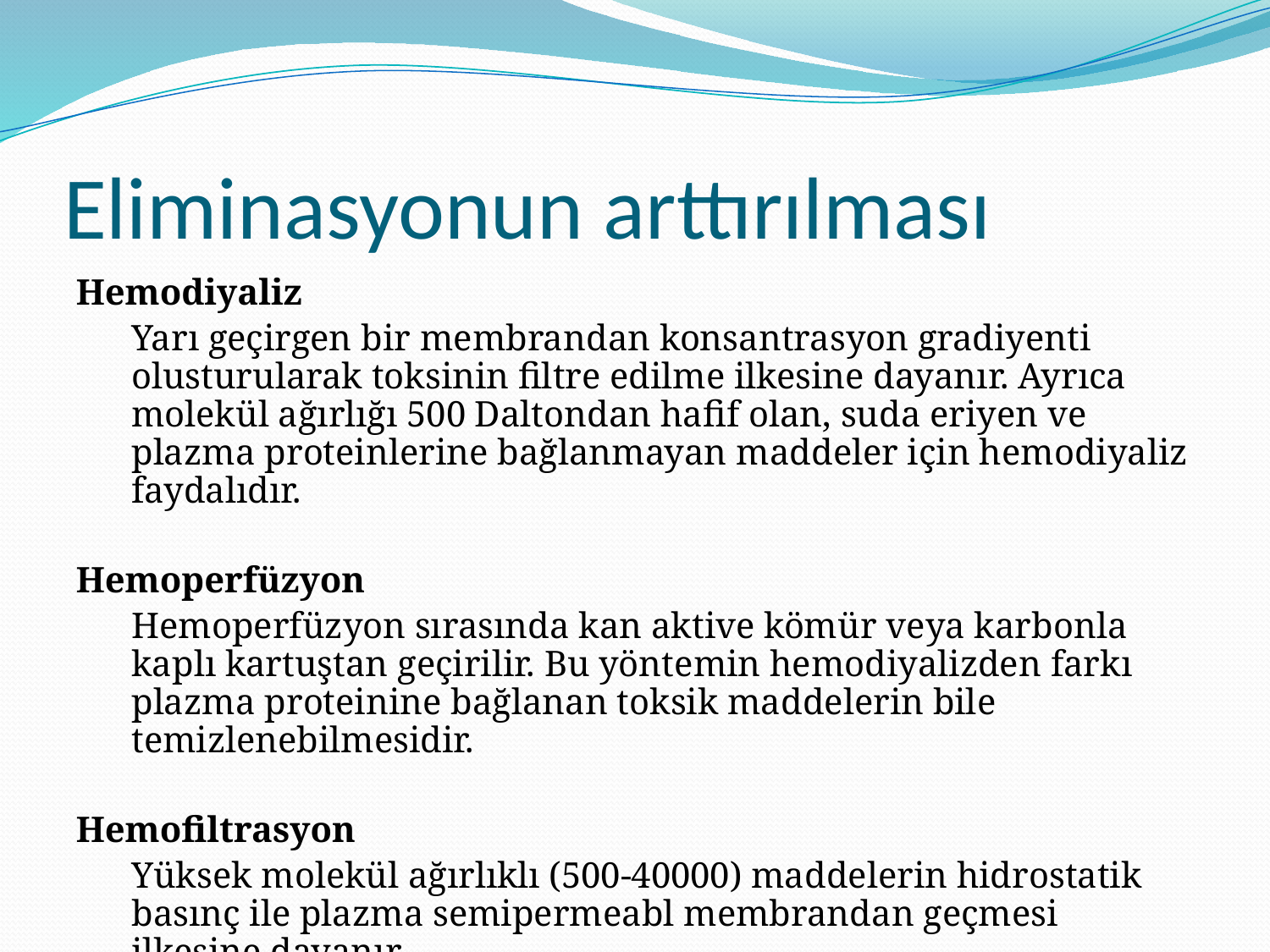

# Eliminasyonun arttırılması
Hemodiyaliz
Yarı geçirgen bir membrandan konsantrasyon gradiyenti olusturularak toksinin filtre edilme ilkesine dayanır. Ayrıca molekül ağırlığı 500 Daltondan hafif olan, suda eriyen ve plazma proteinlerine bağlanmayan maddeler için hemodiyaliz faydalıdır.

Hemoperfüzyon
Hemoperfüzyon sırasında kan aktive kömür veya karbonla kaplı kartuştan geçirilir. Bu yöntemin hemodiyalizden farkı plazma proteinine bağlanan toksik maddelerin bile temizlenebilmesidir.

Hemofiltrasyon
Yüksek molekül ağırlıklı (500-40000) maddelerin hidrostatik basınç ile plazma semipermeabl membrandan geçmesi ilkesine dayanır.